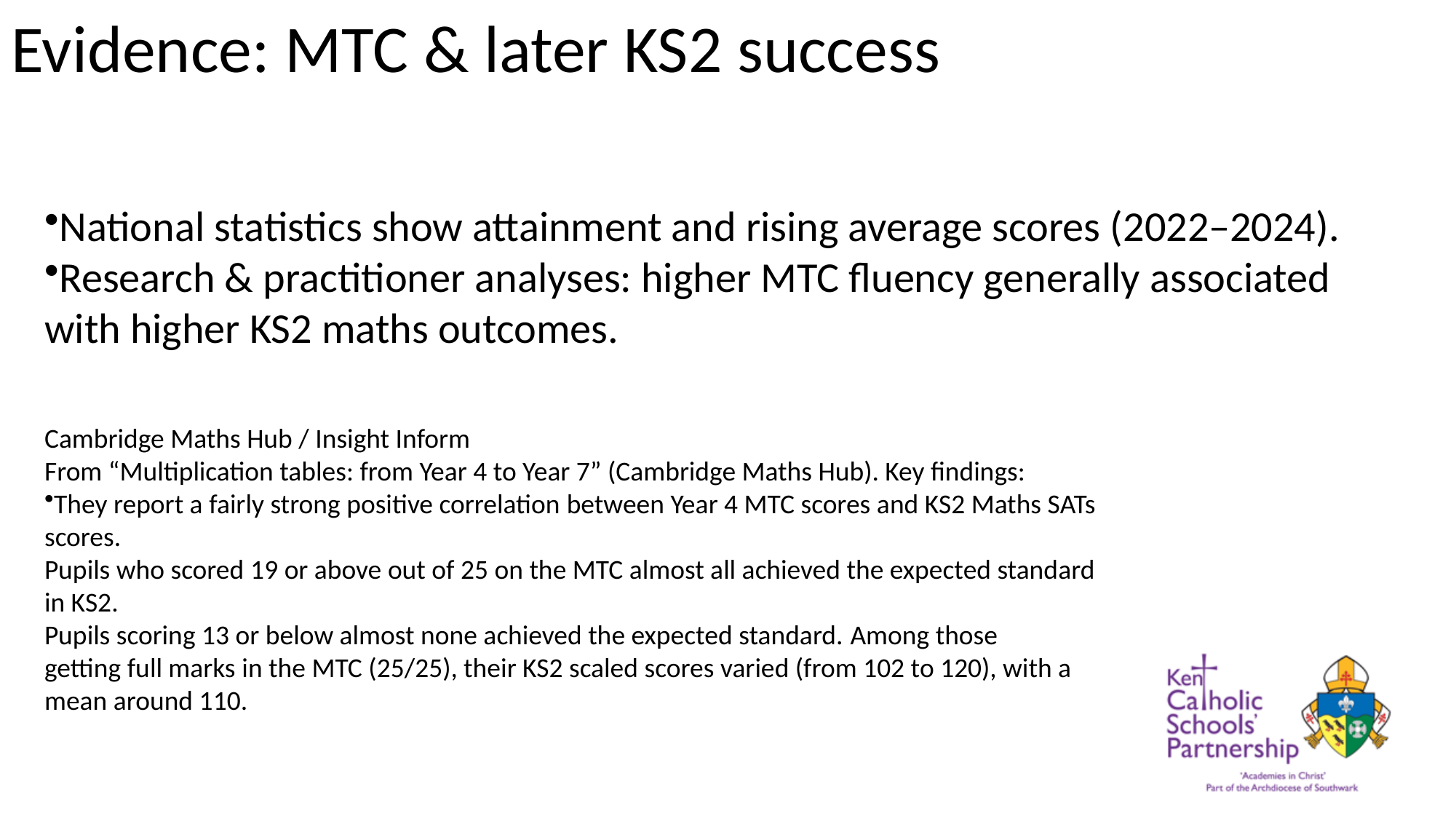

# Evidence: MTC & later KS2 success
National statistics show attainment and rising average scores (2022–2024).
Research & practitioner analyses: higher MTC fluency generally associated with higher KS2 maths outcomes.
Cambridge Maths Hub / Insight Inform
From “Multiplication tables: from Year 4 to Year 7” (Cambridge Maths Hub). Key findings:
They report a fairly strong positive correlation between Year 4 MTC scores and KS2 Maths SATs scores.
Pupils who scored 19 or above out of 25 on the MTC almost all achieved the expected standard in KS2.
Pupils scoring 13 or below almost none achieved the expected standard. Among those getting full marks in the MTC (25/25), their KS2 scaled scores varied (from 102 to 120), with a mean around 110.